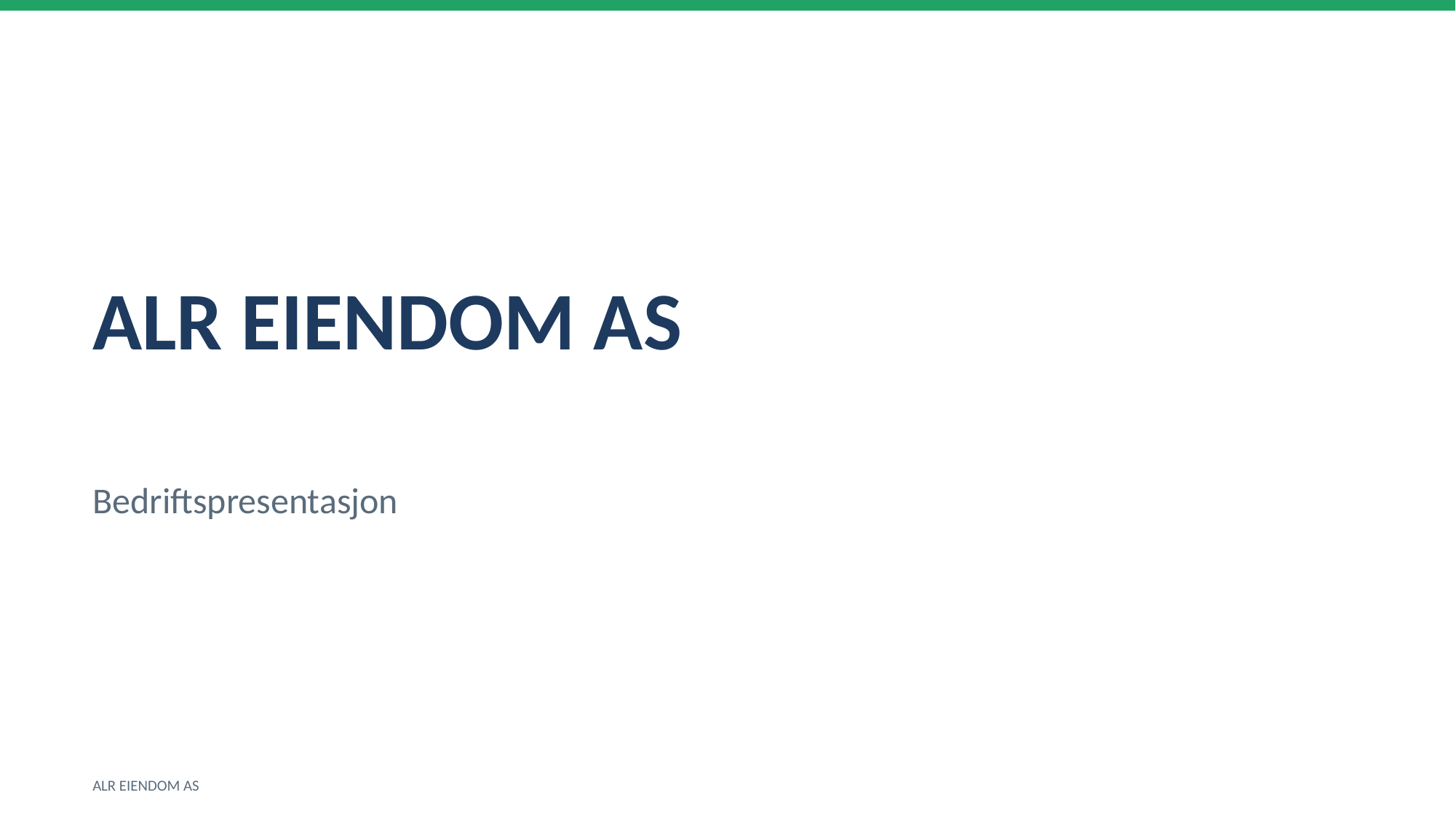

ALR EIENDOM AS
Bedriftspresentasjon
ALR EIENDOM AS